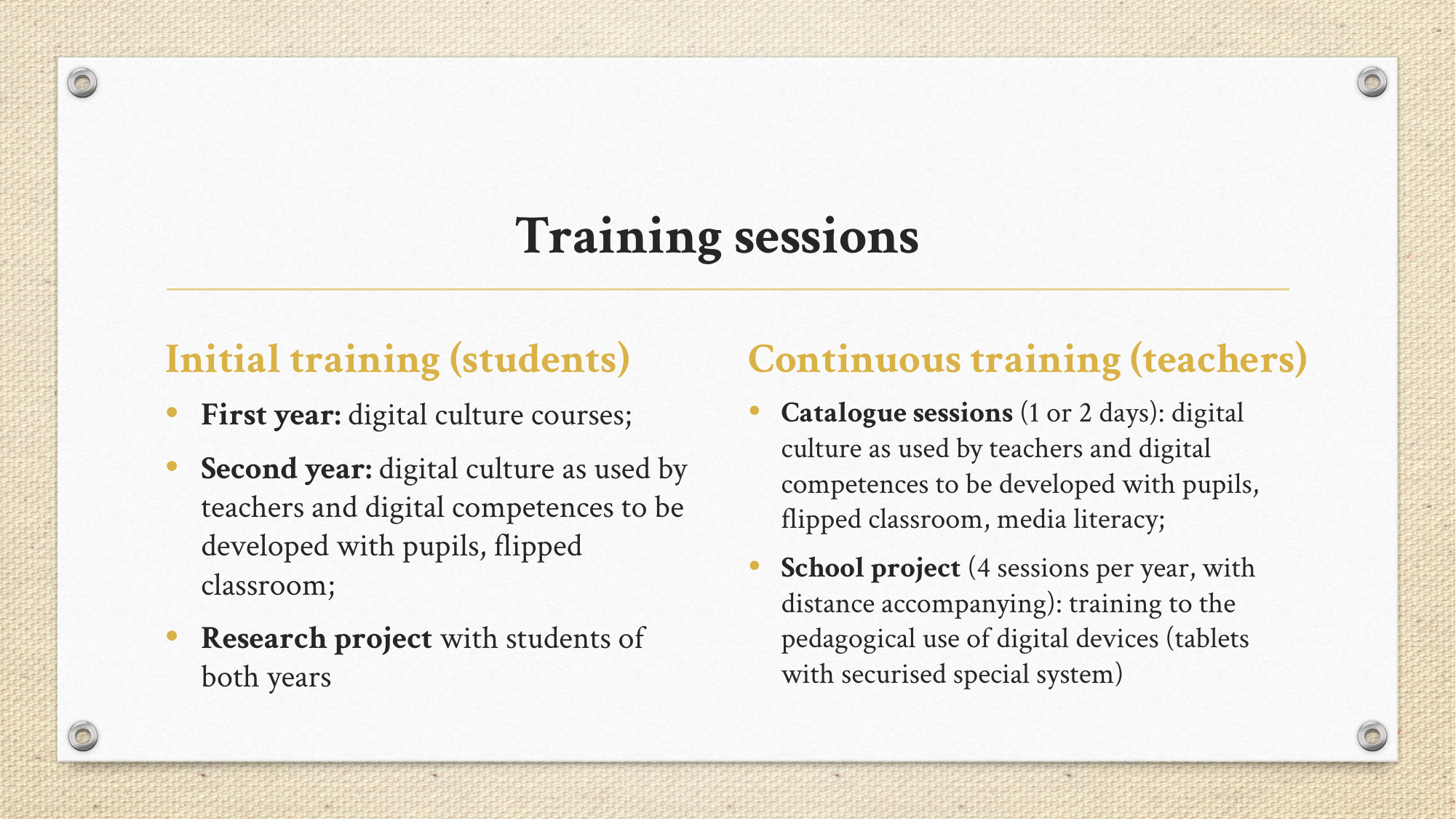

# Training sessions
Initial training (students)
Continuous training (teachers)
First year: digital culture courses;
Second year: digital culture as used by teachers and digital competences to be developed with pupils, flipped classroom;
Research project with students of both years
Catalogue sessions (1 or 2 days): digital culture as used by teachers and digital competences to be developed with pupils, flipped classroom, media literacy;
School project (4 sessions per year, with distance accompanying): training to the pedagogical use of digital devices (tablets with securised special system)